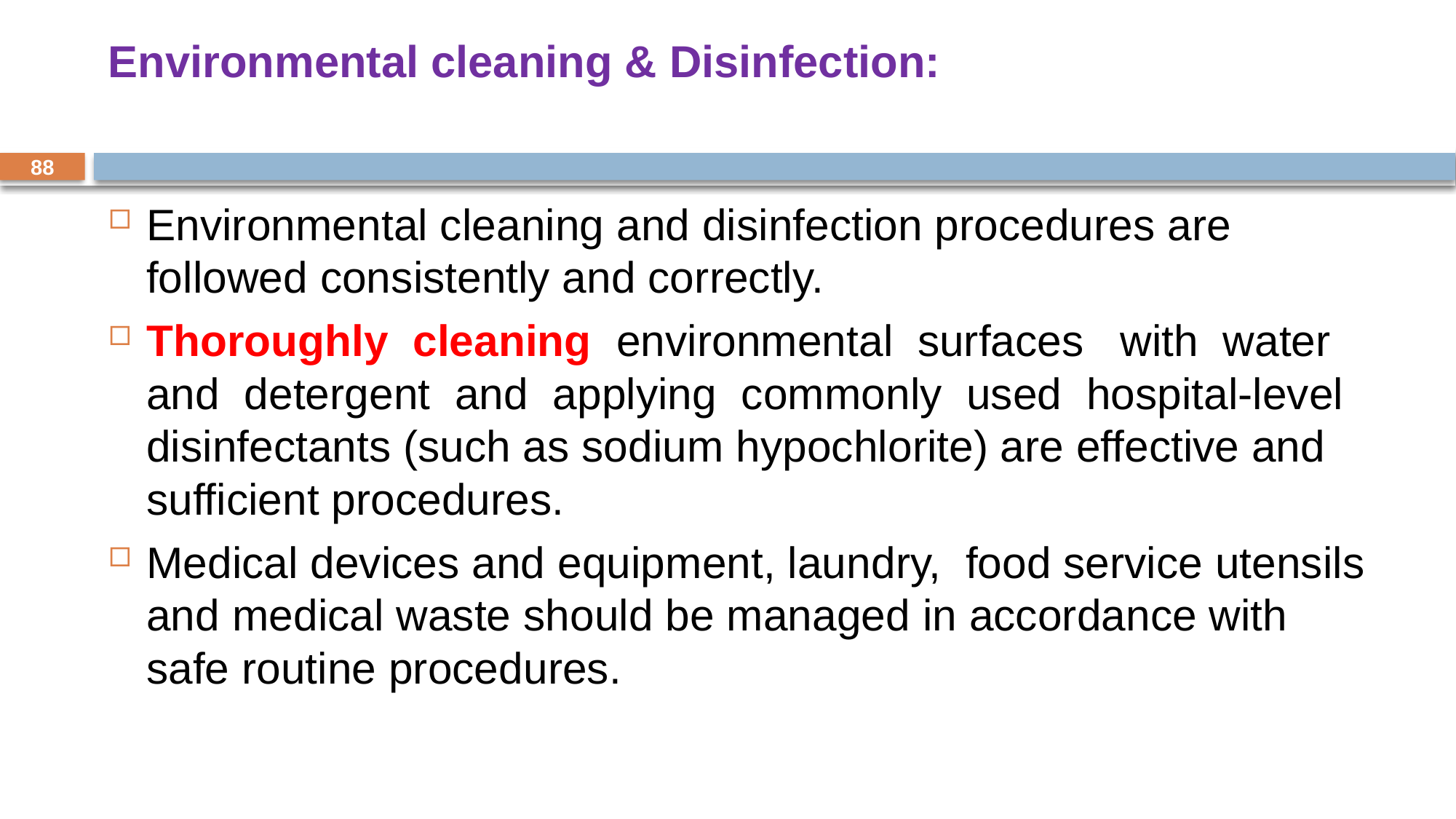

# Environmental cleaning & Disinfection:
88
Environmental cleaning and disinfection procedures are followed consistently and correctly.
Thoroughly  cleaning  environmental  surfaces   with  water  and  detergent  and  applying  commonly  used  hospital-level disinfectants (such as sodium hypochlorite) are effective and sufficient procedures.
Medical devices and equipment, laundry,  food service utensils and medical waste should be managed in accordance with safe routine procedures.